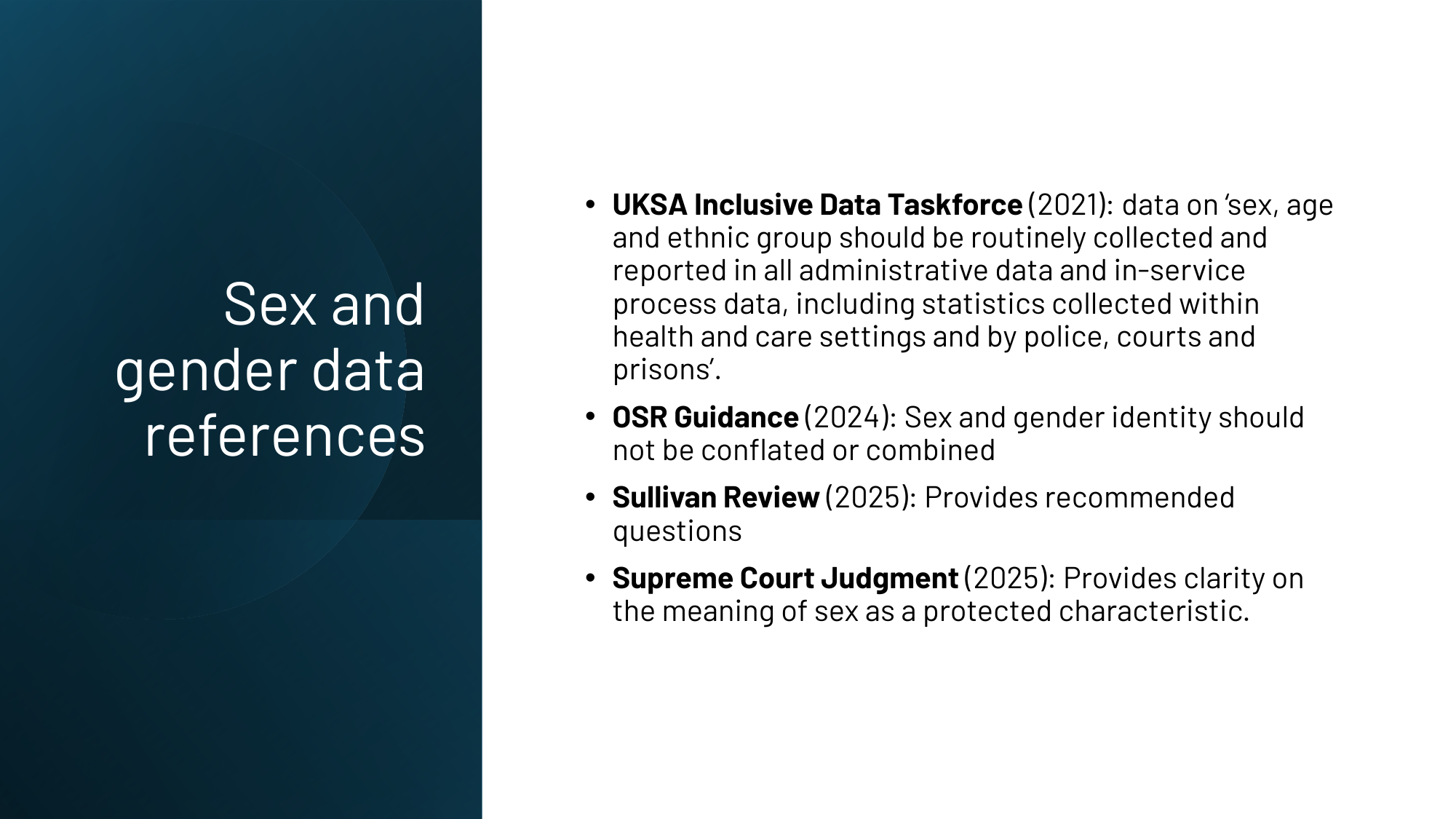

# Sex and gender data references
UKSA Inclusive Data Taskforce (2021): data on ‘sex, age and ethnic group should be routinely collected and reported in all administrative data and in-service process data, including statistics collected within health and care settings and by police, courts and prisons’.
OSR Guidance (2024): Sex and gender identity should not be conflated or combined
Sullivan Review (2025): Provides recommended questions
Supreme Court Judgment (2025): Provides clarity on the meaning of sex as a protected characteristic.